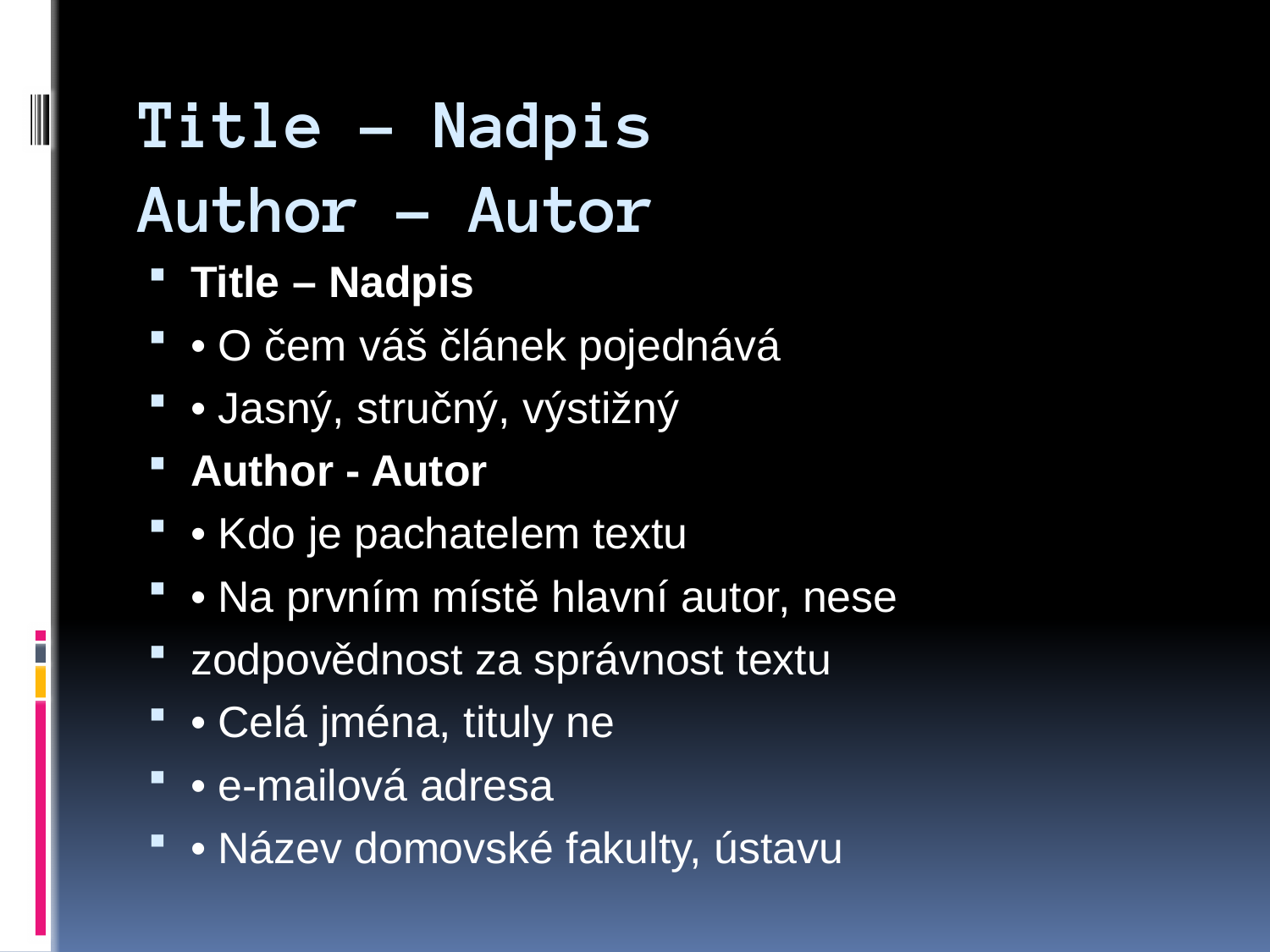

# Title – Nadpis Author - Autor
Title – Nadpis
• O čem váš článek pojednává
• Jasný, stručný, výstižný
Author - Autor
• Kdo je pachatelem textu
• Na prvním místě hlavní autor, nese
zodpovědnost za správnost textu
• Celá jména, tituly ne
• e-mailová adresa
• Název domovské fakulty, ústavu